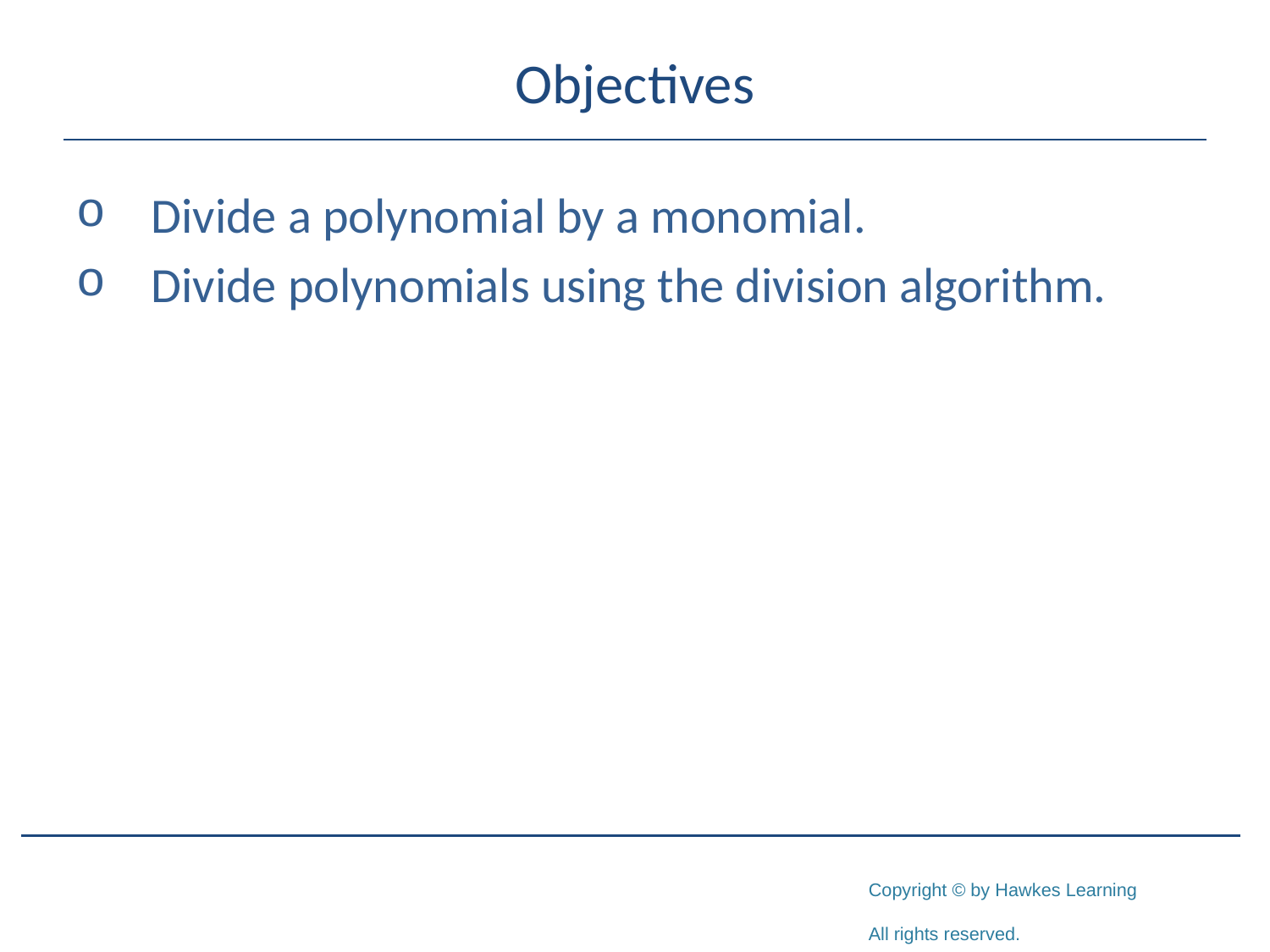

# Objectives
 Divide a polynomial by a monomial.
 Divide polynomials using the division algorithm.